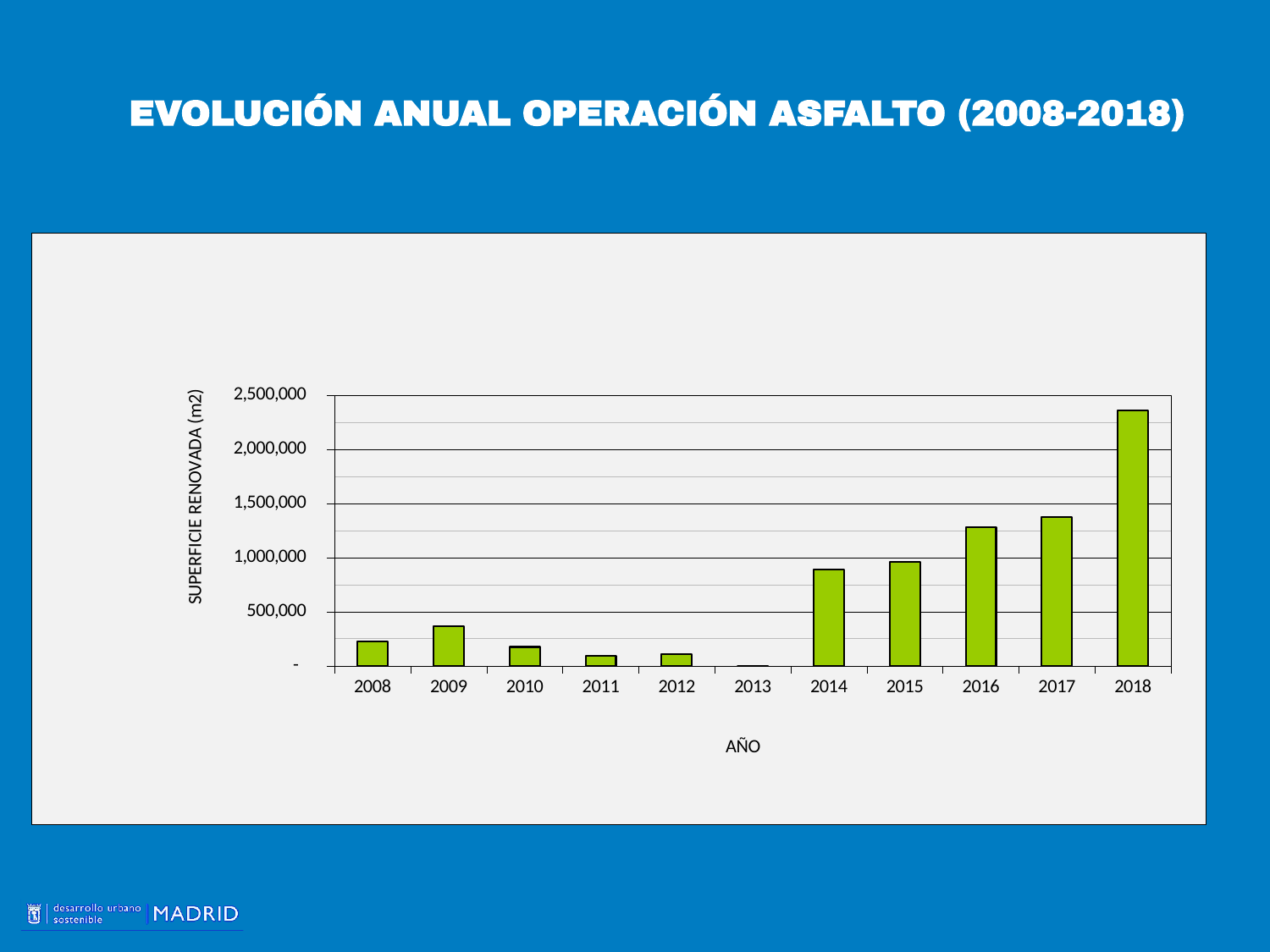

EVOLUCIÓN ANUAL OPERACIÓN ASFALTO (2008-2018)

### Chart

| Category | SUP. RENOVADA (M2) |
|---|---|
| 2008 | 225925.0 |
| 2009 | 365260.0 |
| 2010 | 174987.0 |
| 2011 | 94659.0 |
| 2012 | 104954.0 |
| 2013 | 0.0 |
| 2014 | 887670.0 |
| 2015 | 964360.0 |
| 2016 | 1284086.0 |
| 2017 | 1377889.0 |
| 2018 | 2364847.0 |